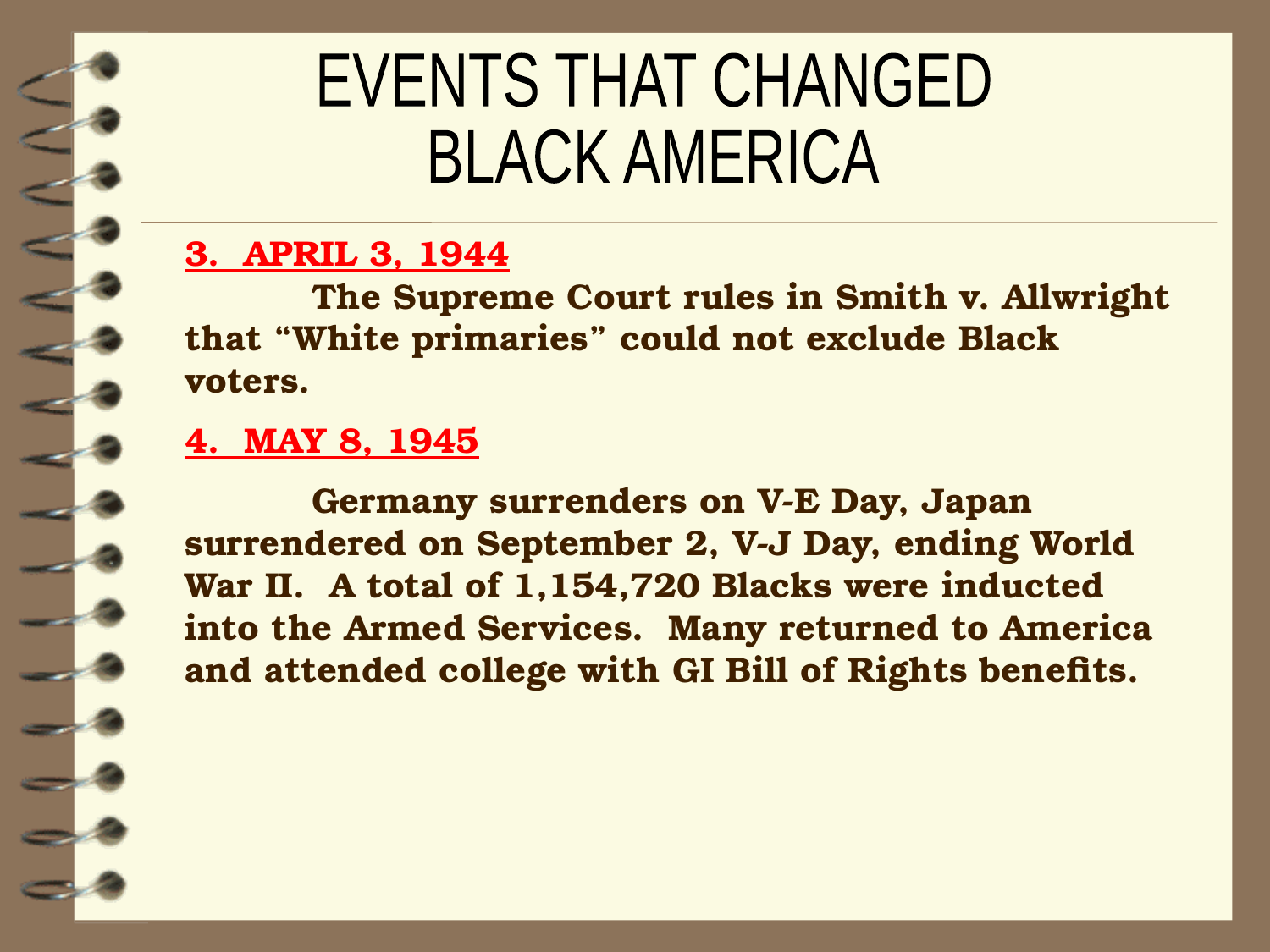

EVENTS THAT CHANGED
BLACK AMERICA
3.  APRIL 3, 1944
	The Supreme Court rules in Smith v. Allwright that “White primaries” could not exclude Black voters.
4.  MAY 8, 1945
	Germany surrenders on V-E Day, Japan surrendered on September 2, V-J Day, ending World War II.  A total of 1,154,720 Blacks were inducted into the Armed Services.  Many returned to America and attended college with GI Bill of Rights benefits.